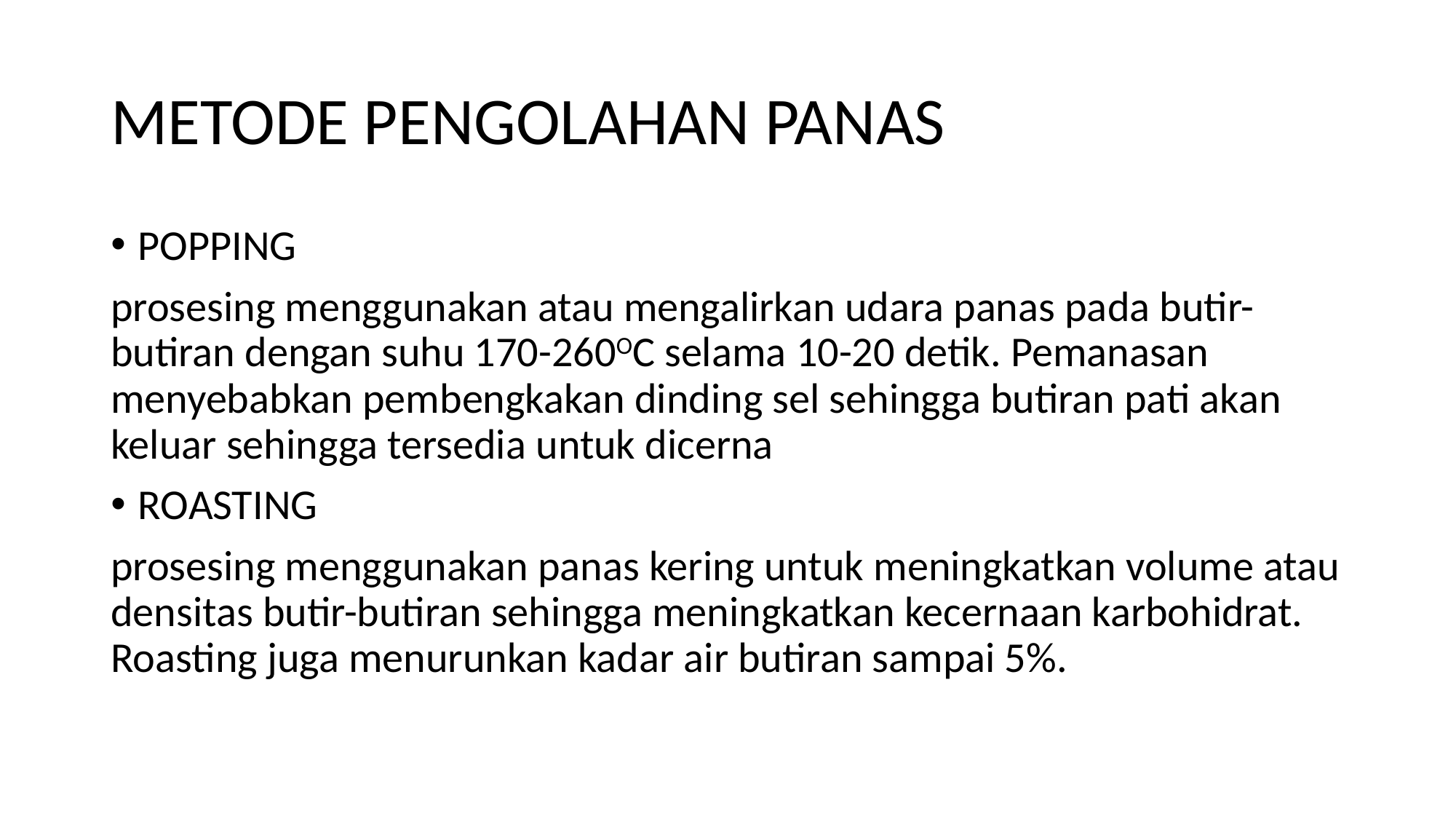

# METODE PENGOLAHAN PANAS
POPPING
prosesing menggunakan atau mengalirkan udara panas pada butir-butiran dengan suhu 170-260OC selama 10-20 detik. Pemanasan menyebabkan pembengkakan dinding sel sehingga butiran pati akan keluar sehingga tersedia untuk dicerna
ROASTING
prosesing menggunakan panas kering untuk meningkatkan volume atau densitas butir-butiran sehingga meningkatkan kecernaan karbohidrat. Roasting juga menurunkan kadar air butiran sampai 5%.